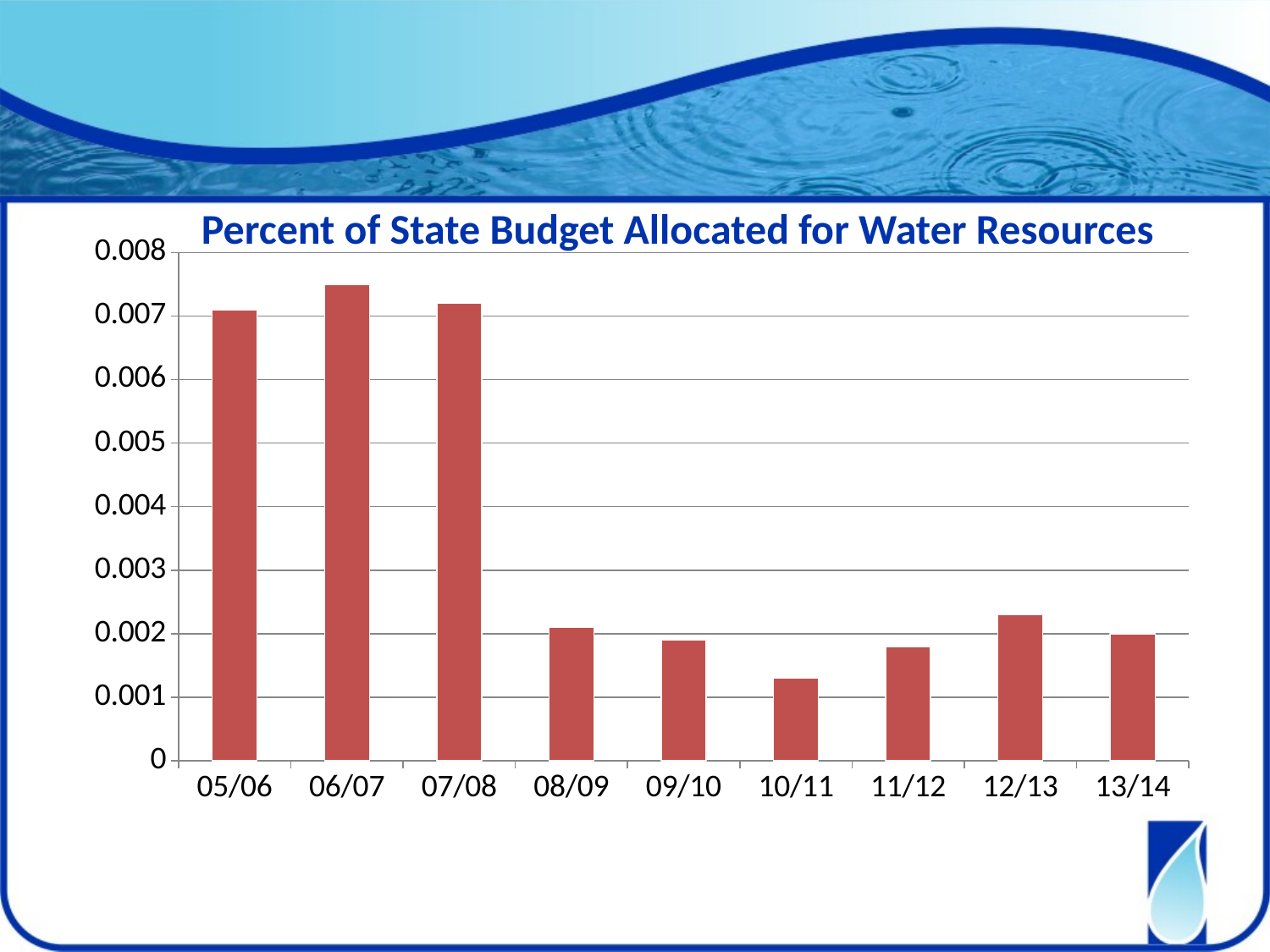

# Percent of State Budget Allocated for Water Resources

### Chart

| Category | Series 1 |
|---|---|
| 05/06 | 0.0071 |
| 06/07 | 0.007500000000000006 |
| 07/08 | 0.007200000000000004 |
| 08/09 | 0.0021 |
| 09/10 | 0.0019000000000000017 |
| 10/11 | 0.001299999999999999 |
| 11/12 | 0.0018000000000000017 |
| 12/13 | 0.0023000000000000017 |
| 13/14 | 0.0020000000000000018 |